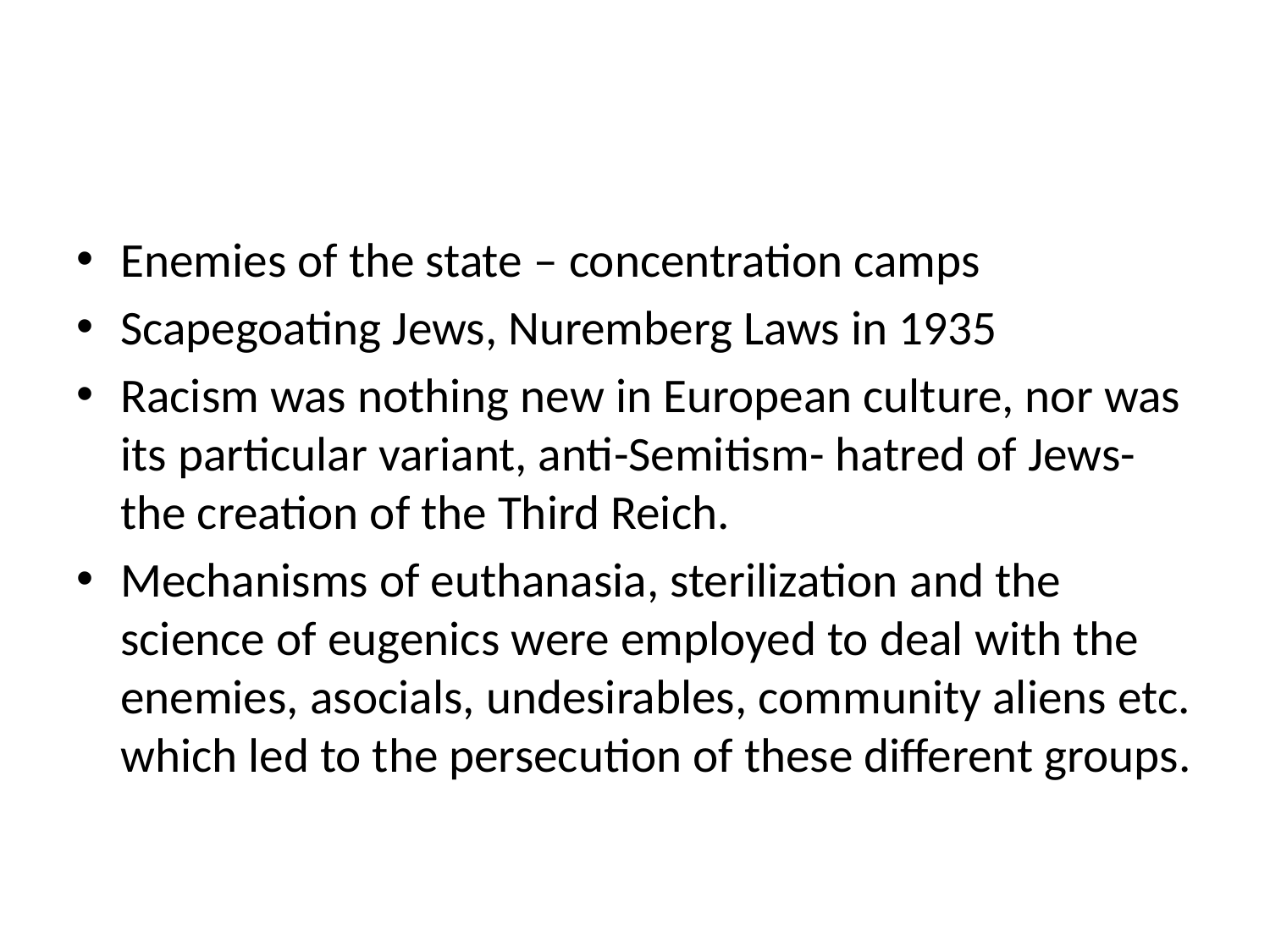

#
Enemies of the state – concentration camps
Scapegoating Jews, Nuremberg Laws in 1935
Racism was nothing new in European culture, nor was its particular variant, anti-Semitism- hatred of Jews- the creation of the Third Reich.
Mechanisms of euthanasia, sterilization and the science of eugenics were employed to deal with the enemies, asocials, undesirables, community aliens etc. which led to the persecution of these different groups.